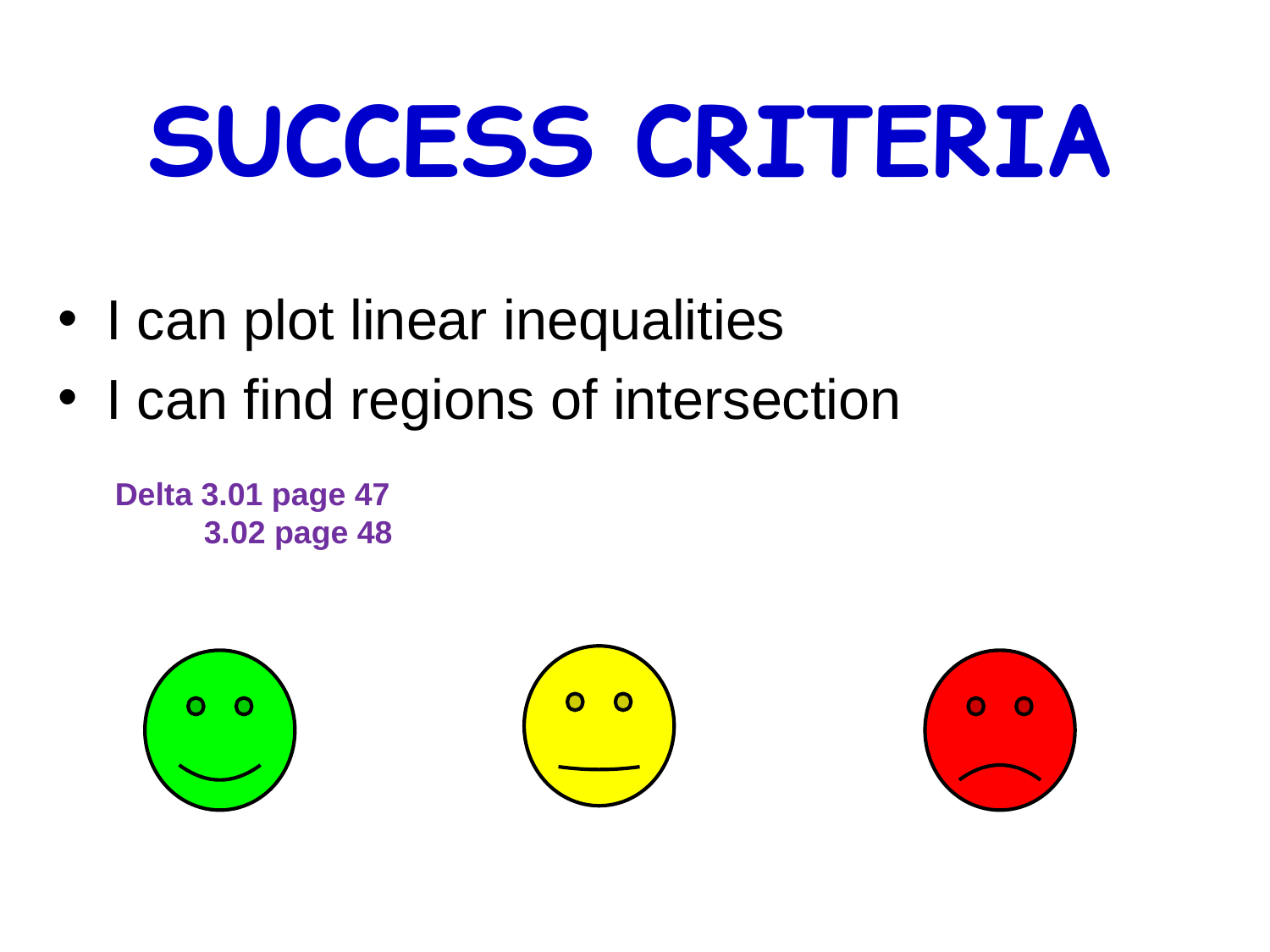

# Success Criteria
I can plot linear inequalities
I can find regions of intersection

Delta 3.01 page 47
          3.02 page 48